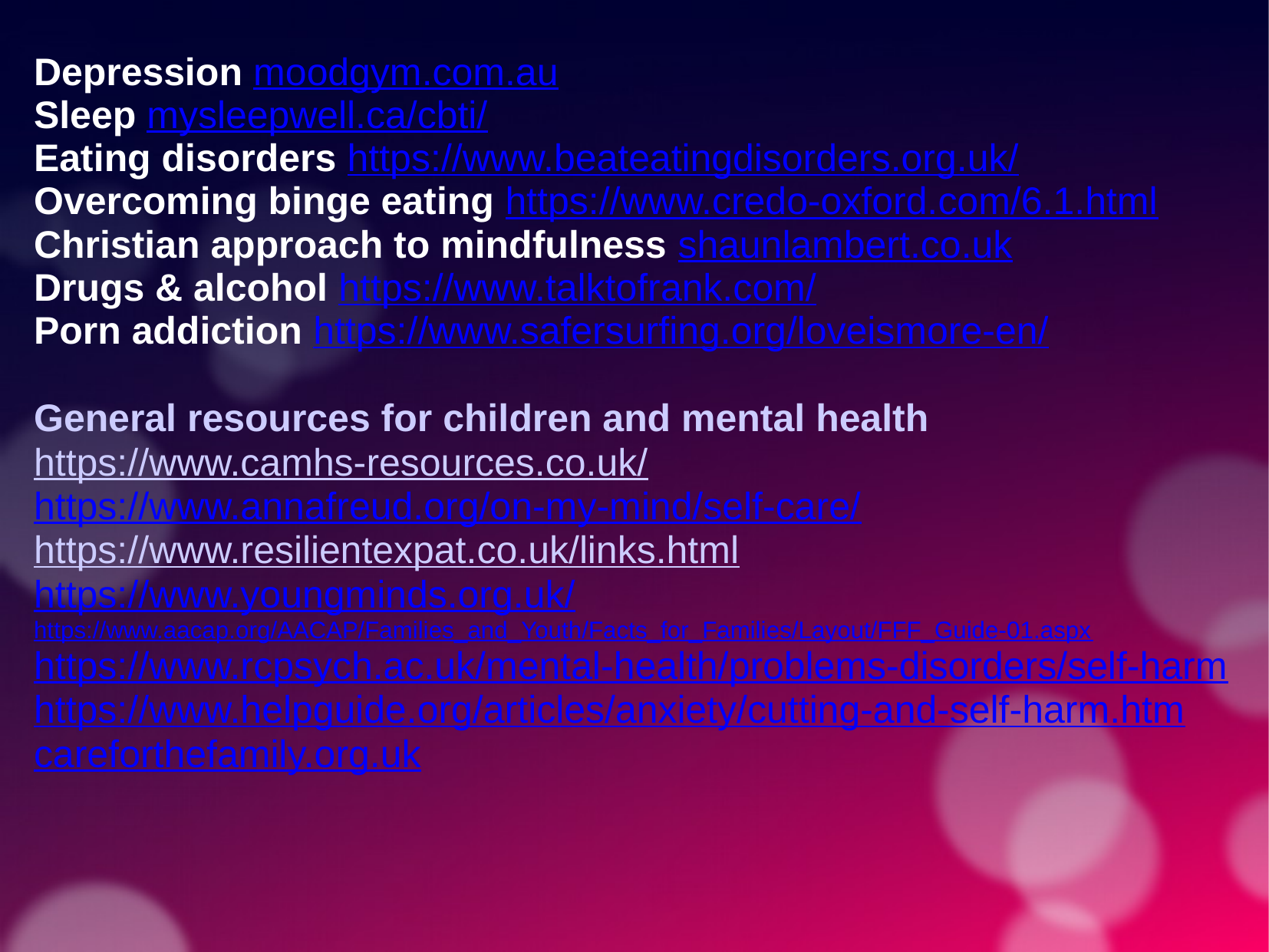

Depression moodgym.com.au
Sleep mysleepwell.ca/cbti/
Eating disorders https://www.beateatingdisorders.org.uk/
Overcoming binge eating https://www.credo-oxford.com/6.1.html
Christian approach to mindfulness shaunlambert.co.uk
Drugs & alcohol https://www.talktofrank.com/
Porn addiction https://www.safersurfing.org/loveismore-en/

General resources for children and mental health
https://www.camhs-resources.co.uk/
https://www.annafreud.org/on-my-mind/self-care/
https://www.resilientexpat.co.uk/links.html
https://www.youngminds.org.uk/
https://www.aacap.org/AACAP/Families_and_Youth/Facts_for_Families/Layout/FFF_Guide-01.aspx
https://www.rcpsych.ac.uk/mental-health/problems-disorders/self-harm
https://www.helpguide.org/articles/anxiety/cutting-and-self-harm.htm
careforthefamily.org.uk